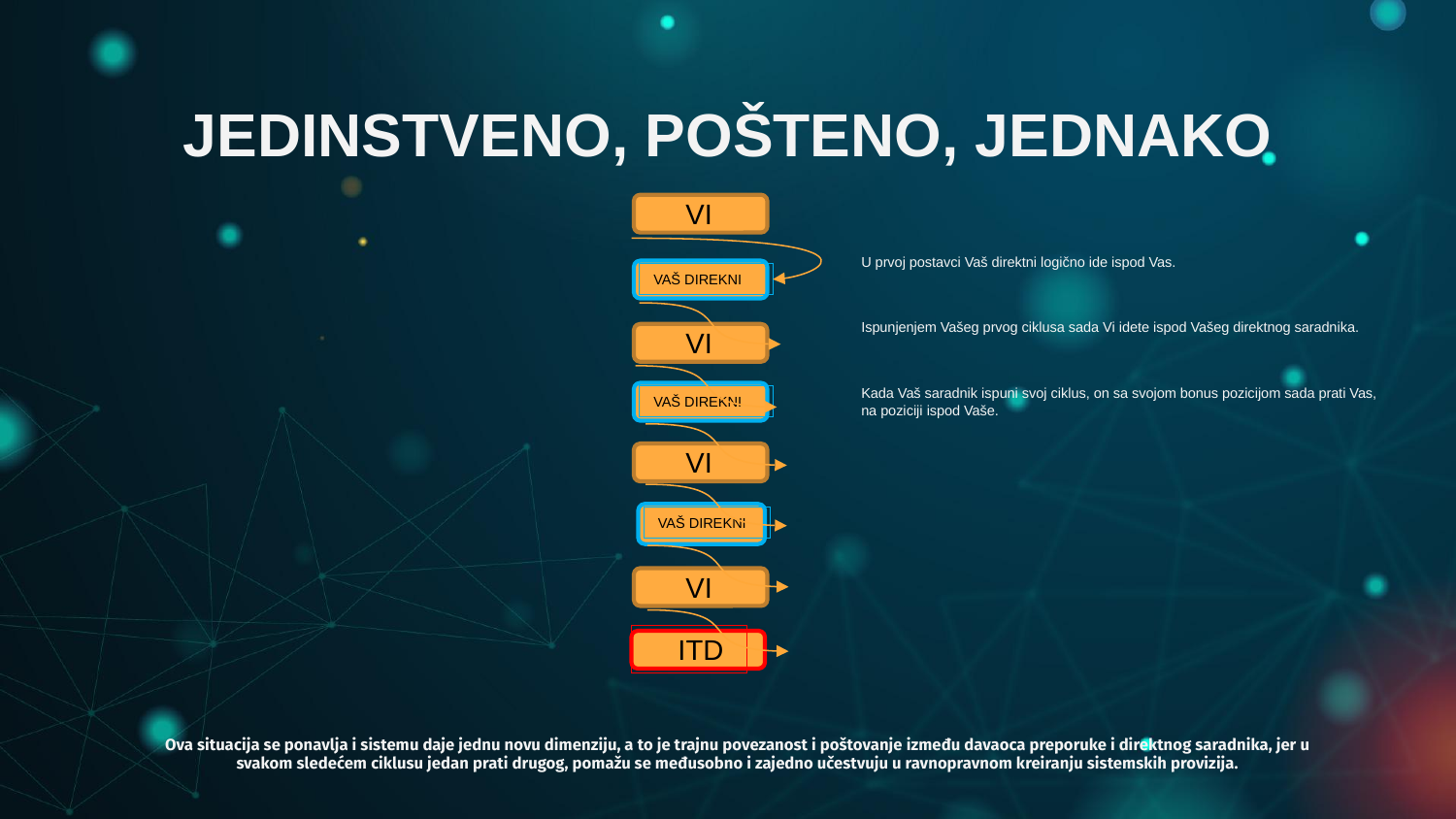

# JEDINSTVENO, POŠTENO, JEDNAKO
    VI

U prvoj postavci Vaš direktni logično ide ispod Vas.

VAŠ DIREKNI
Ispunjenjem Vašeg prvog ciklusa sada Vi idete ispod Vašeg direktnog saradnika.
    VI

Kada Vaš saradnik ispuni svoj ciklus, on sa svojom bonus pozicijom sada prati Vas, na poziciji ispod Vaše.

VAŠ DIREKNI
    VI

VAŠ DIREKNI
    VI

    ITD

Ova situacija se ponavlja i sistemu daje jednu novu dimenziju, a to je trajnu povezanost i poštovanje između davaoca preporuke i direktnog saradnika, jer u svakom sledećem ciklusu jedan prati drugog, pomažu se međusobno i zajedno učestvuju u ravnopravnom kreiranju sistemskih provizija.